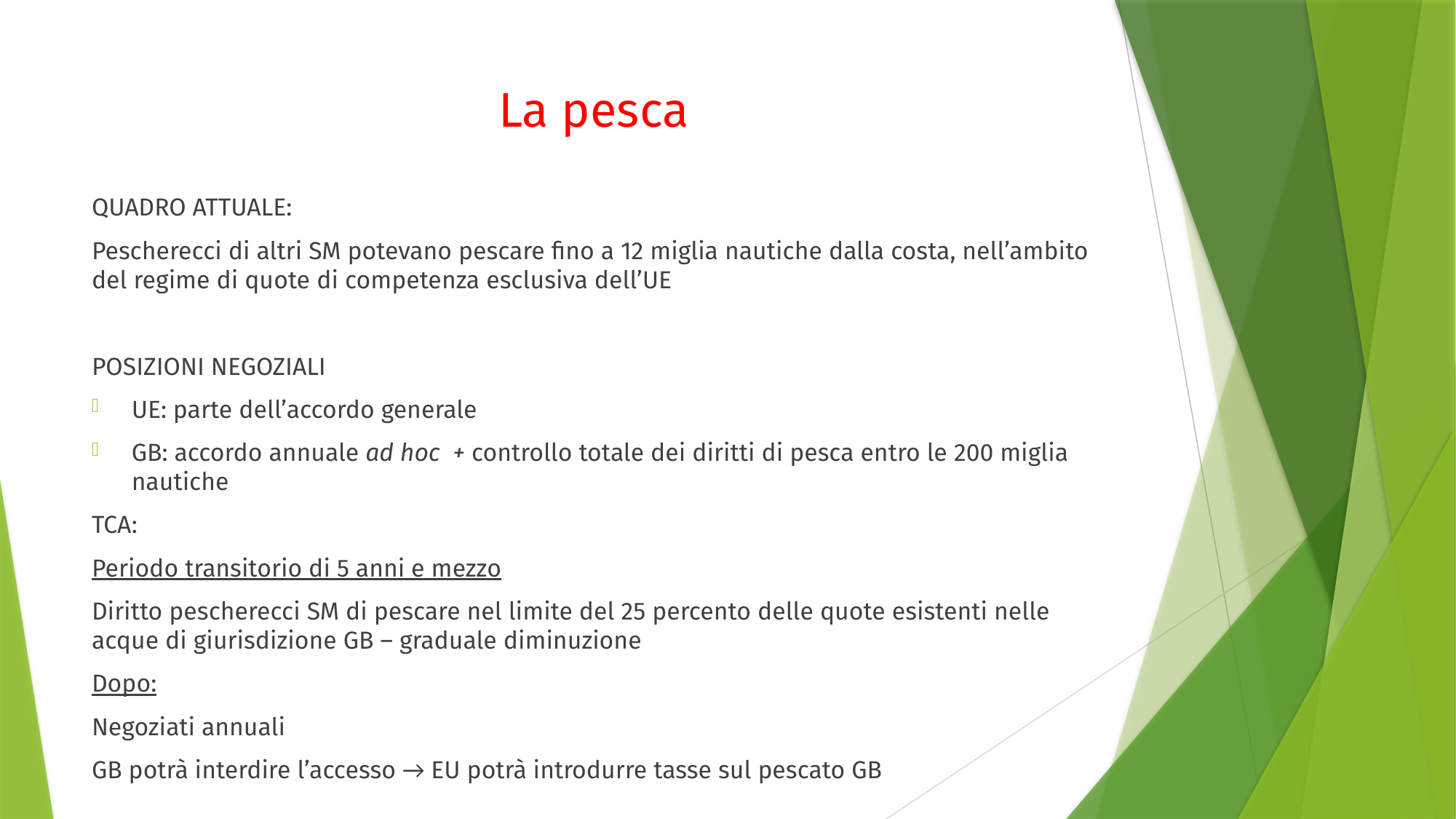

# La pesca
QUADRO ATTUALE:
Pescherecci di altri SM potevano pescare fino a 12 miglia nautiche dalla costa, nell’ambito del regime di quote di competenza esclusiva dell’UE

POSIZIONI NEGOZIALI
UE: parte dell’accordo generale
GB: accordo annuale ad hoc  + controllo totale dei diritti di pesca entro le 200 miglia nautiche
TCA:
Periodo transitorio di 5 anni e mezzo
Diritto pescherecci SM di pescare nel limite del 25 percento delle quote esistenti nelle acque di giurisdizione GB – graduale diminuzione
Dopo:
Negoziati annuali
GB potrà interdire l’accesso → EU potrà introdurre tasse sul pescato GB